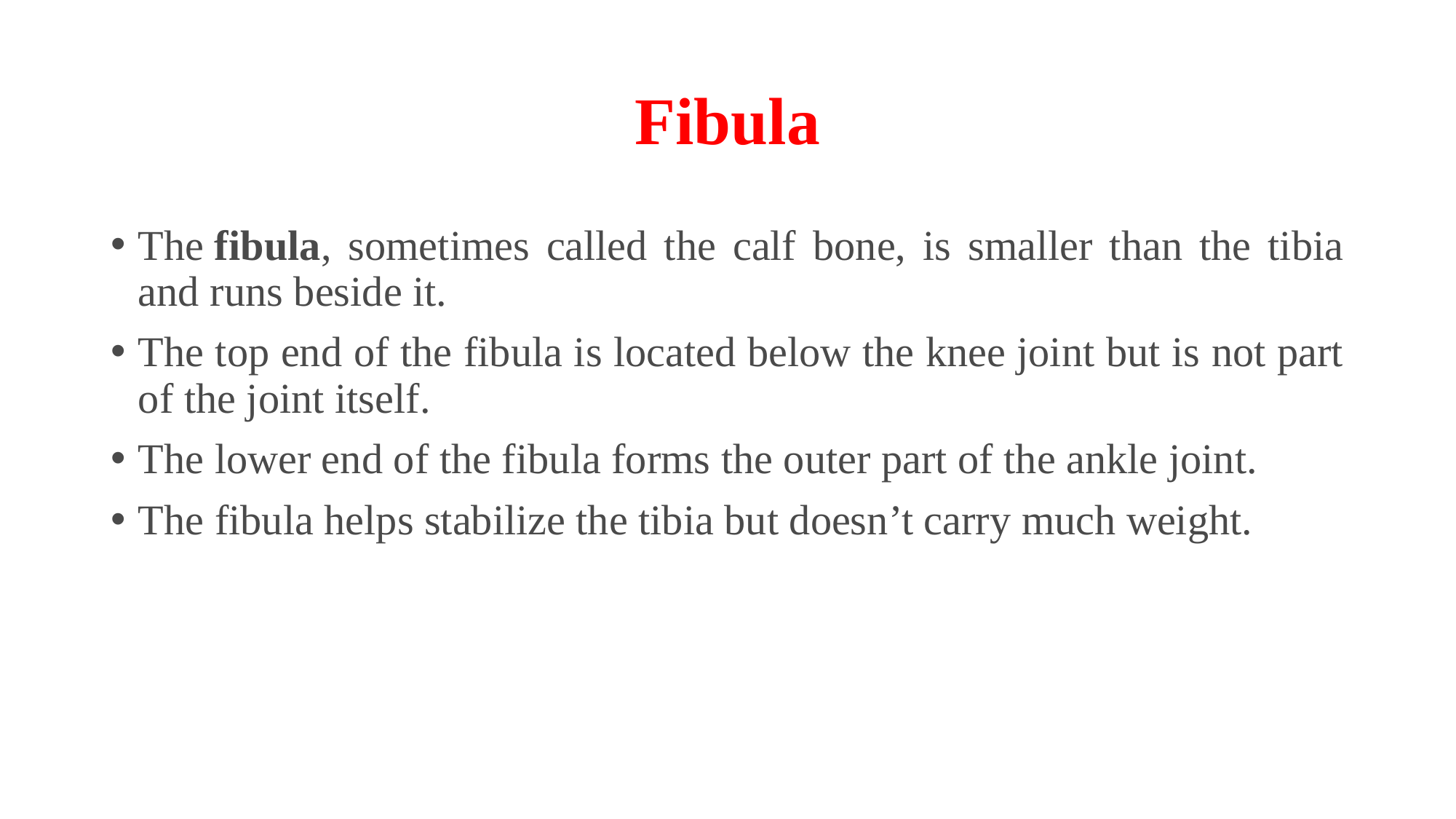

# Fibula
The fibula, sometimes called the calf bone, is smaller than the tibia and runs beside it.
The top end of the fibula is located below the knee joint but is not part of the joint itself.
The lower end of the fibula forms the outer part of the ankle joint.
The fibula helps stabilize the tibia but doesn’t carry much weight.